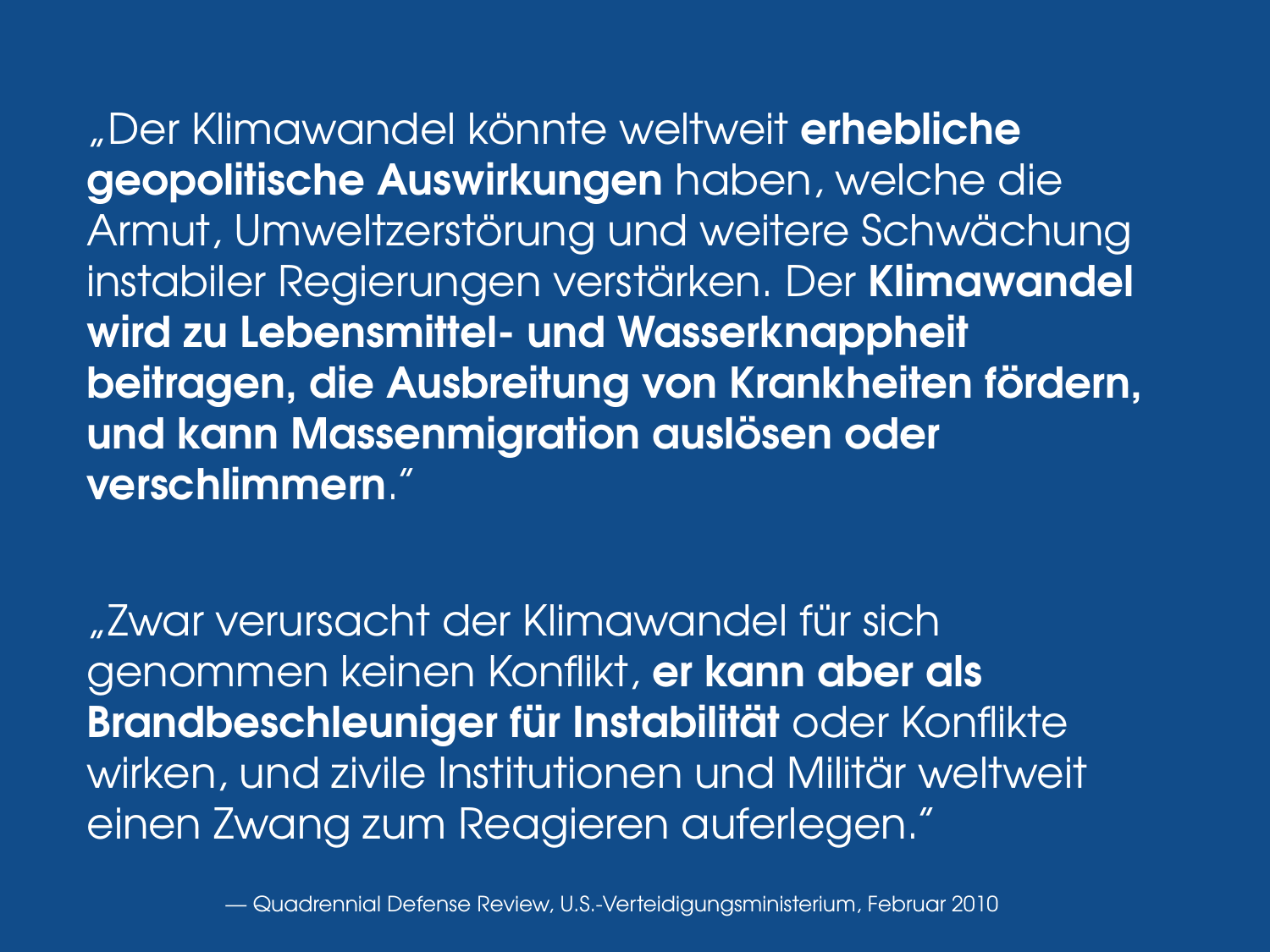

„Der Klimawandel könnte weltweit erhebliche geopolitische Auswirkungen haben, welche die Armut, Umweltzerstörung und weitere Schwächung instabiler Regierungen verstärken. Der Klimawandel wird zu Lebensmittel- und Wasserknappheit beitragen, die Ausbreitung von Krankheiten fördern, und kann Massenmigration auslösen oder verschlimmern.”

„Zwar verursacht der Klimawandel für sich genommen keinen Konflikt, er kann aber als Brandbeschleuniger für Instabilität oder Konflikte wirken, und zivile Institutionen und Militär weltweit einen Zwang zum Reagieren auferlegen.”

  — Quadrennial Defense Review, U.S.-Verteidigungsministerium, Februar 2010